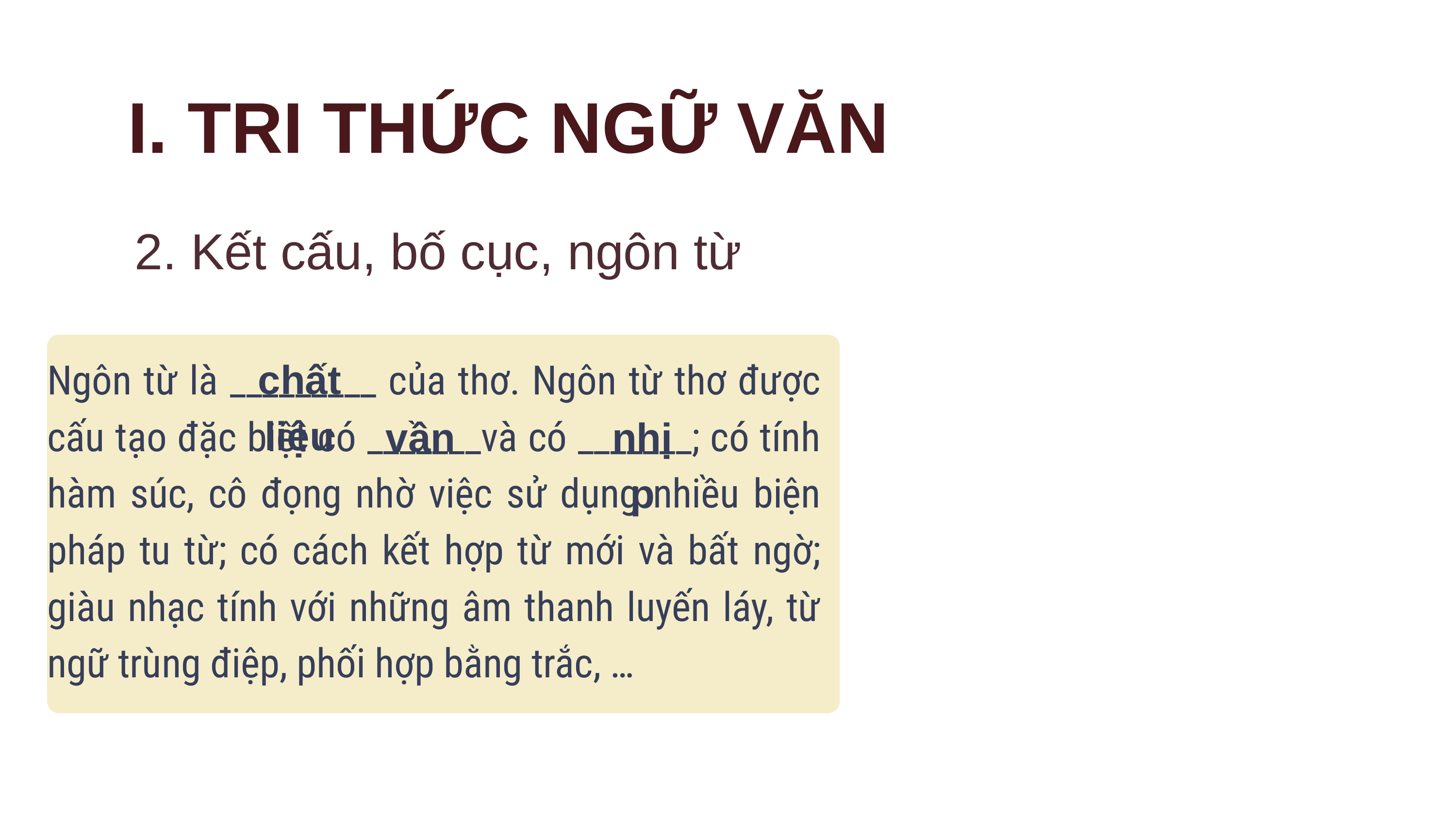

I. TRI THỨC NGỮ VĂN
2. Kết cấu, bố cục, ngôn từ

chất liệu
Ngôn từ là _________ của thơ. Ngôn từ thơ được cấu tạo đặc biệt có _______và có _______; có tính hàm súc, cô đọng nhờ việc sử dụng nhiều biện pháp tu từ; có cách kết hợp từ mới và bất ngờ; giàu nhạc tính với những âm thanh luyến láy, từ ngữ trùng điệp, phối hợp bằng trắc, …

vần
nhịp